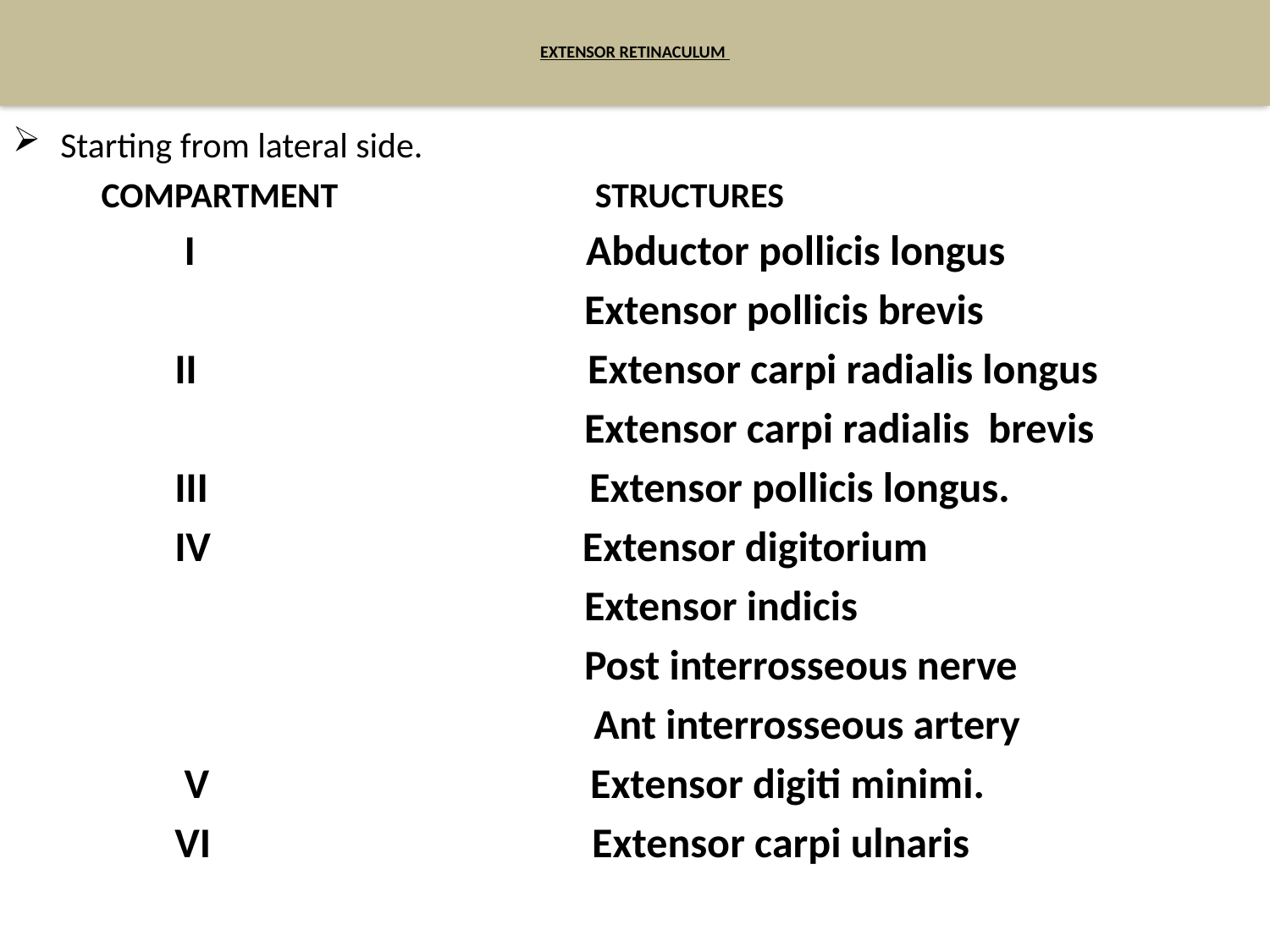

# EXTENSOR RETINACULUM
Starting from lateral side.
           COMPARTMENT                                STRUCTURES
                  I                                         Abductor pollicis longus
                                                            Extensor pollicis brevis
                 II                                         Extensor carpi radialis longus
                                                            Extensor carpi radialis  brevis
                 III                                        Extensor pollicis longus.
                 IV                                       Extensor digitorium
                                                            Extensor indicis
                                                            Post interrosseous nerve
                                                             Ant interrosseous artery
                  V                                        Extensor digiti minimi.
                 VI                                        Extensor carpi ulnaris